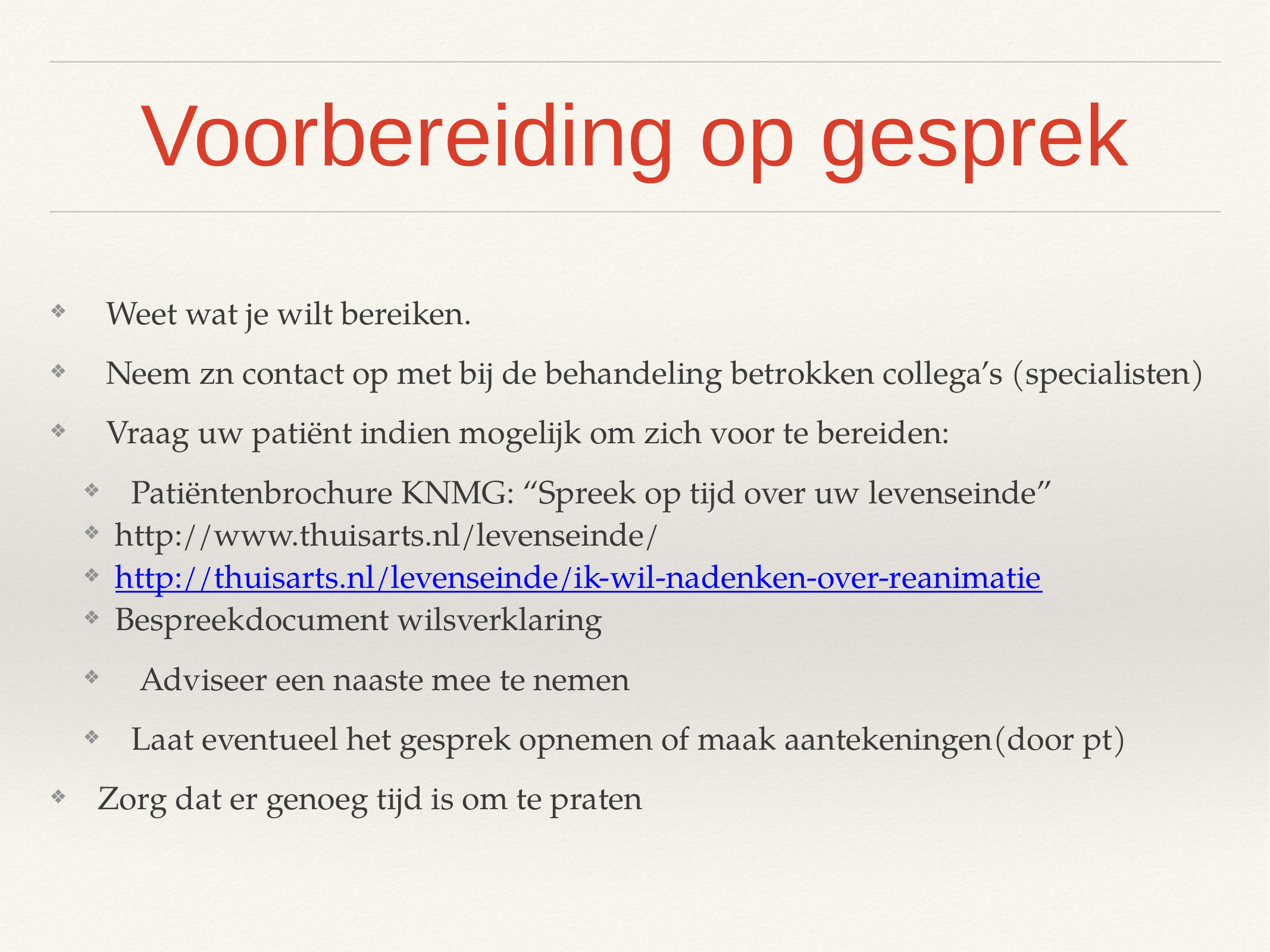

# Voorbereiding op gesprek
 Weet wat je wilt bereiken.
 Neem zn contact op met bij de behandeling betrokken collega’s (specialisten)
 Vraag uw patiënt indien mogelijk om zich voor te bereiden:
Patiëntenbrochure KNMG: “Spreek op tijd over uw levenseinde”
http://www.thuisarts.nl/levenseinde/
http://thuisarts.nl/levenseinde/ik-wil-nadenken-over-reanimatie
Bespreekdocument wilsverklaring
 Adviseer een naaste mee te nemen
Laat eventueel het gesprek opnemen of maak aantekeningen(door pt)
Zorg dat er genoeg tijd is om te praten